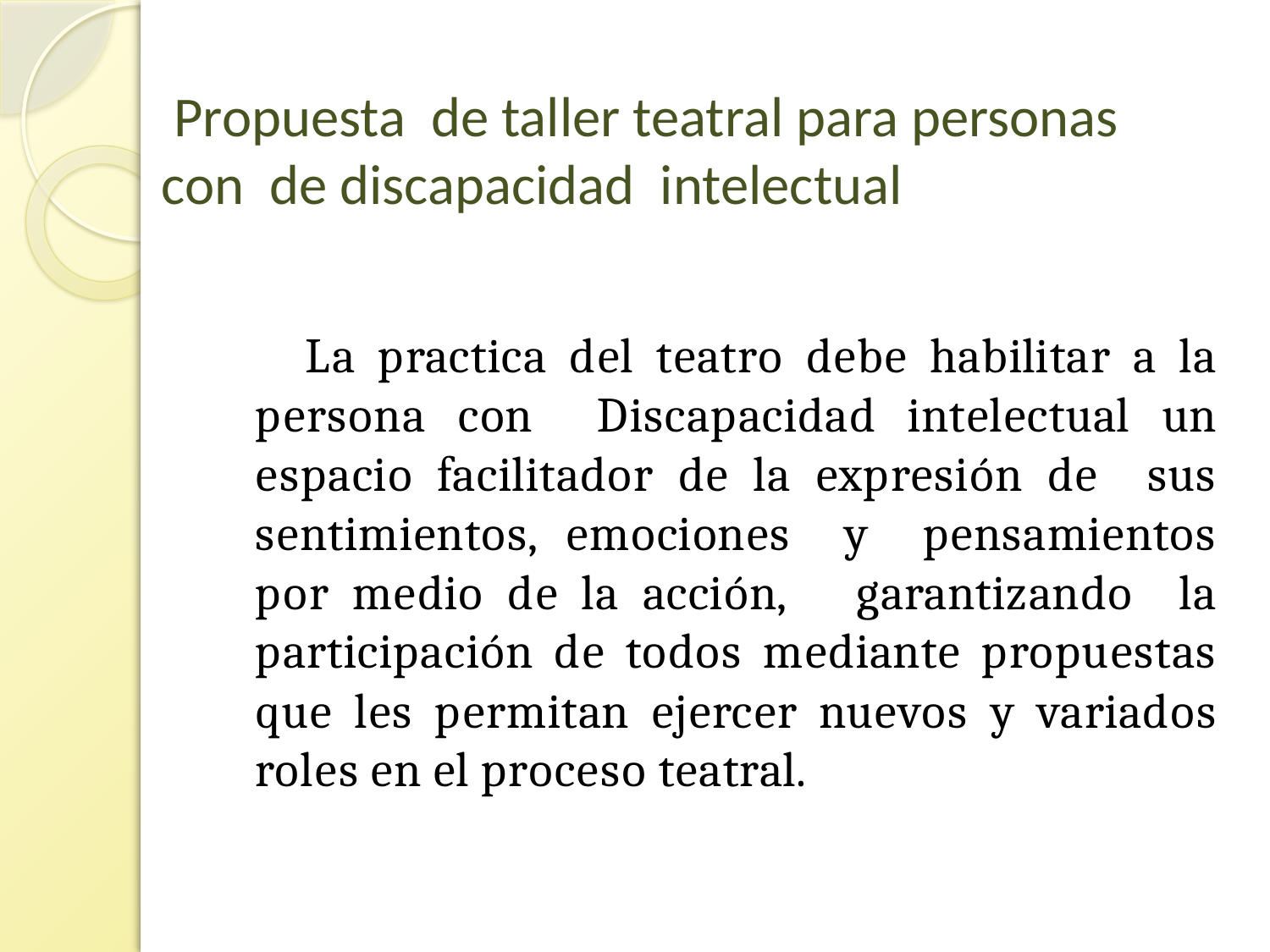

# Propuesta  de taller teatral para personas         con  de discapacidad  intelectual

    La practica del teatro debe habilitar a la persona con  Discapacidad intelectual un espacio facilitador de la expresión de  sus sentimientos, emociones  y  pensamientos por medio de la acción,   garantizando  la participación de todos mediante propuestas que les permitan ejercer nuevos y variados roles en el proceso teatral.